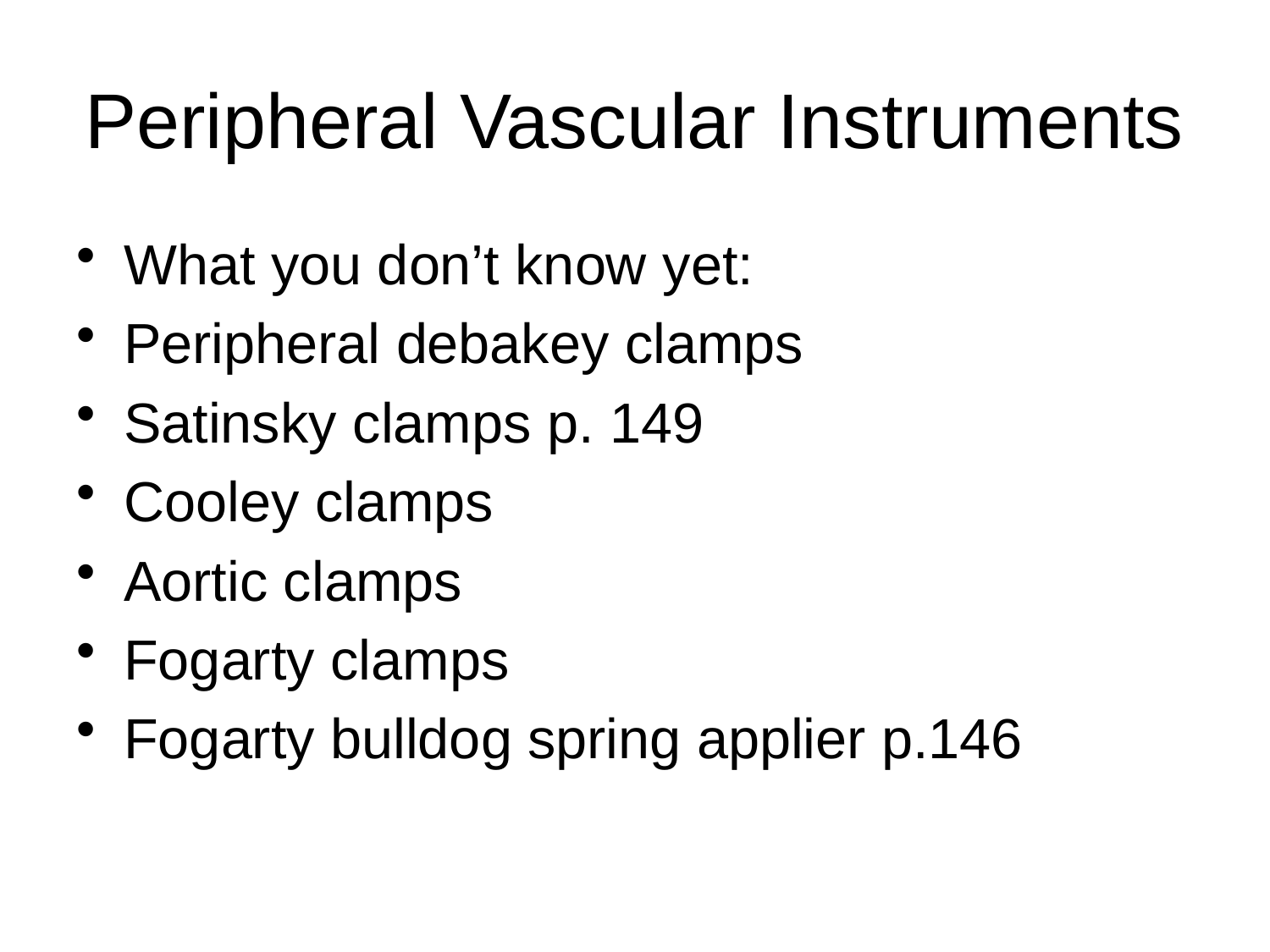

# Peripheral Vascular Instruments
What you don’t know yet:
Peripheral debakey clamps
Satinsky clamps p. 149
Cooley clamps
Aortic clamps
Fogarty clamps
Fogarty bulldog spring applier p.146